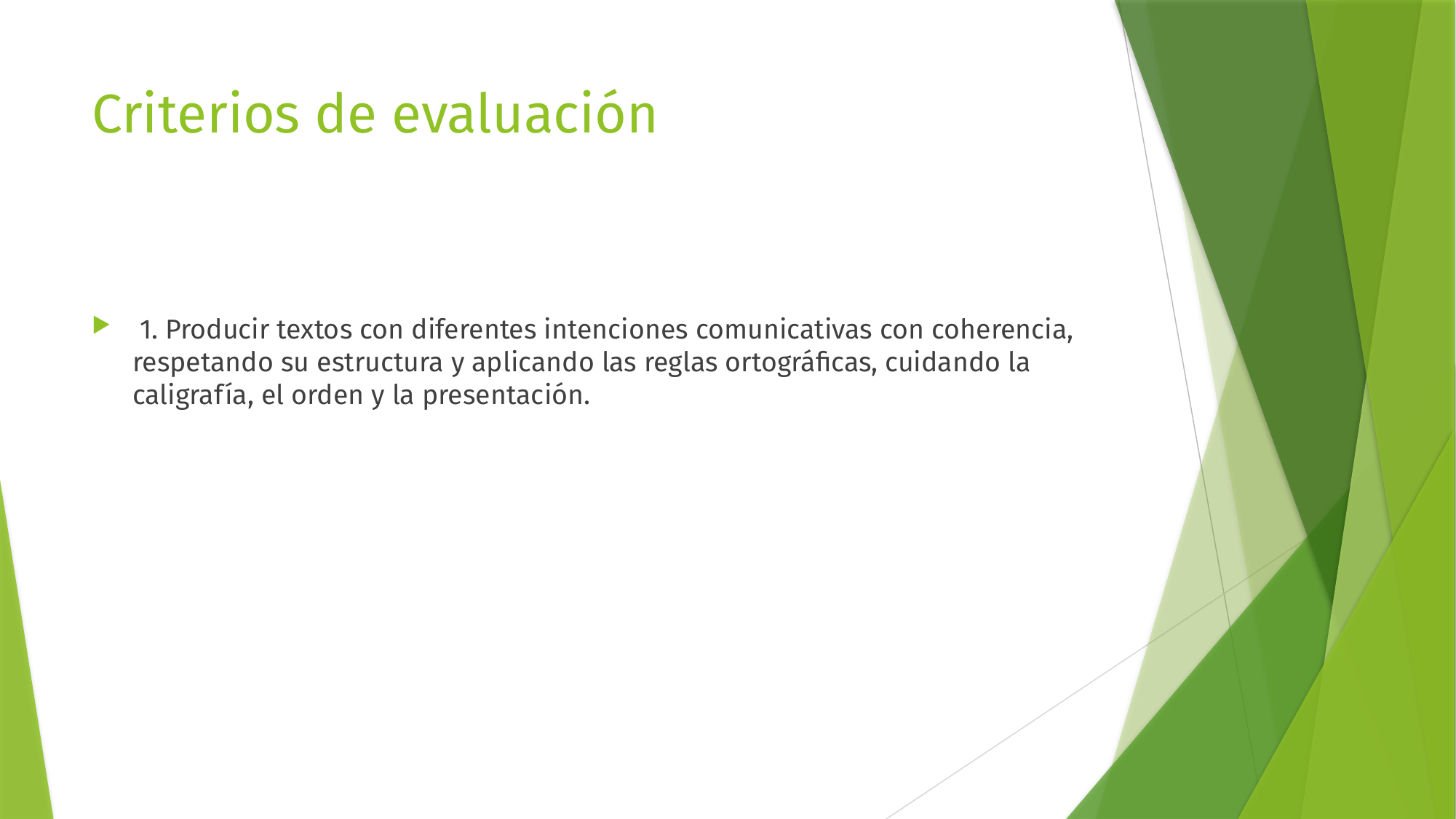

# Criterios de evaluación

 1. Producir textos con diferentes intenciones comunicativas con coherencia, respetando su estructura y aplicando las reglas ortográficas, cuidando la caligrafía, el orden y la presentación.